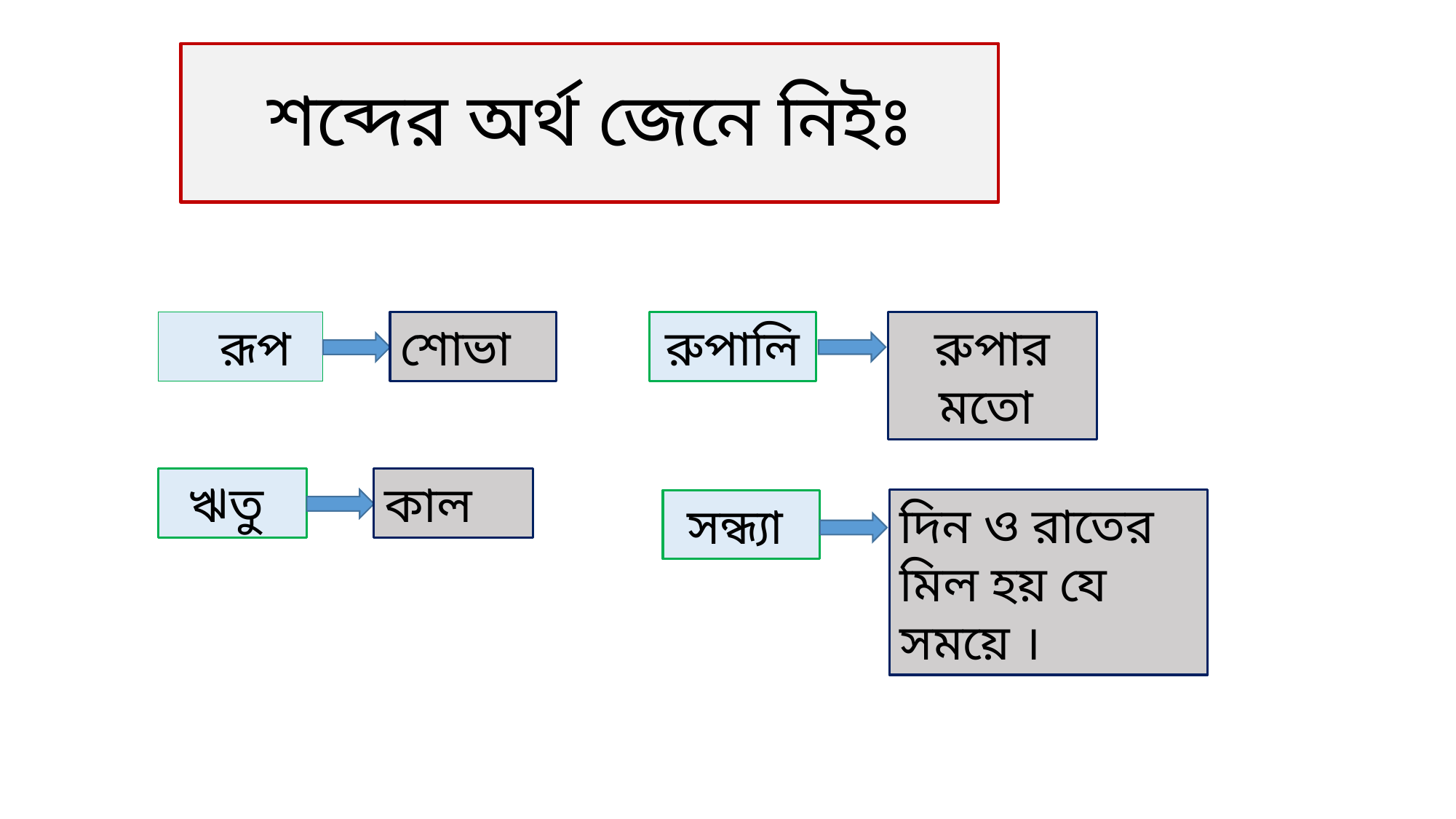

# শব্দের অর্থ জেনে নিইঃ
শোভা
রুপালি
রুপার মতো
    রূপ

ঋতু
কাল

দিন ও রাতের মিল হয় যে সময়ে ।
সন্ধ্যা